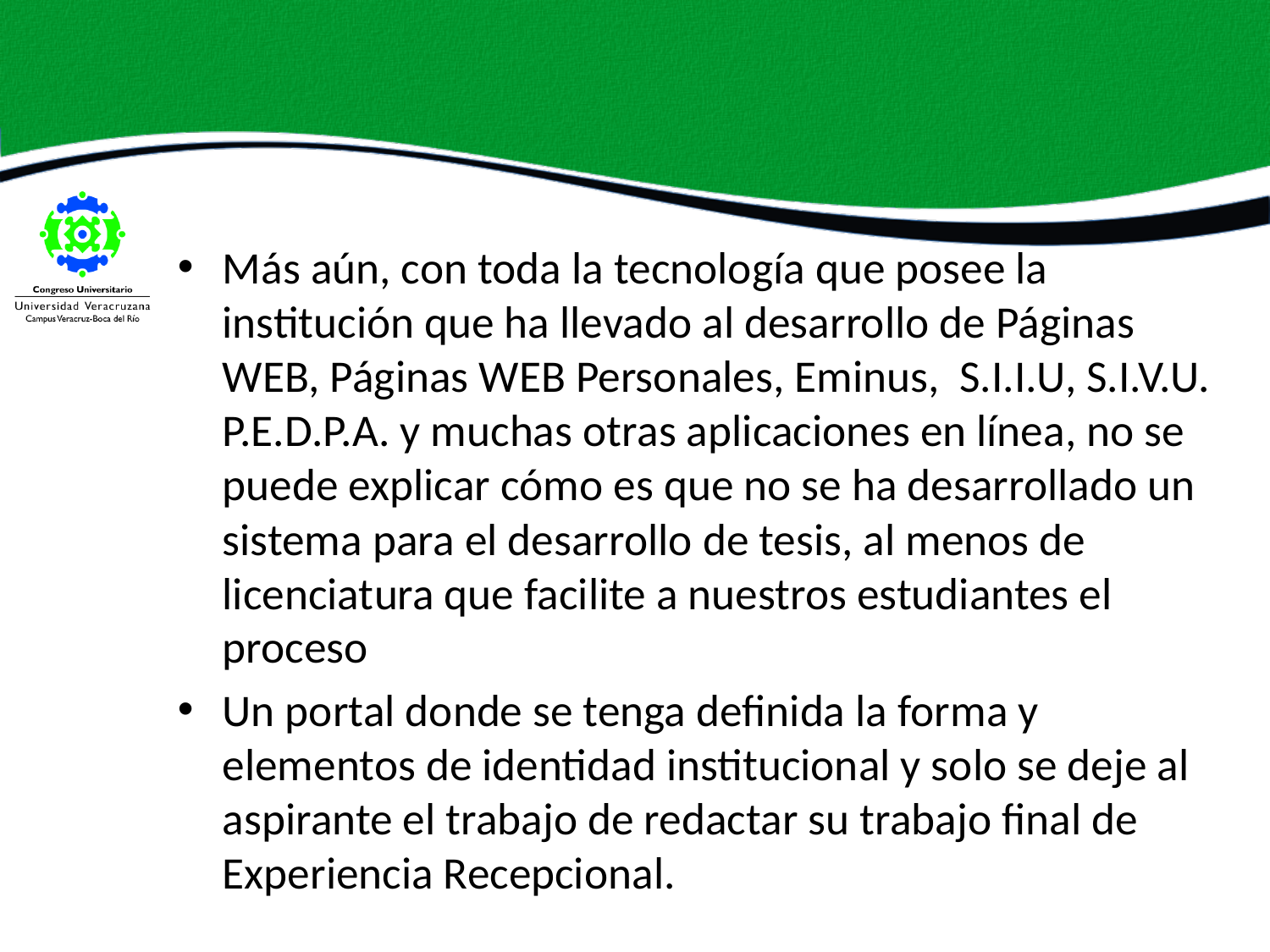

#
Más aún, con toda la tecnología que posee la institución que ha llevado al desarrollo de Páginas WEB, Páginas WEB Personales, Eminus,  S.I.I.U, S.I.V.U. P.E.D.P.A. y muchas otras aplicaciones en línea, no se puede explicar cómo es que no se ha desarrollado un sistema para el desarrollo de tesis, al menos de licenciatura que facilite a nuestros estudiantes el proceso
Un portal donde se tenga definida la forma y elementos de identidad institucional y solo se deje al aspirante el trabajo de redactar su trabajo final de Experiencia Recepcional.